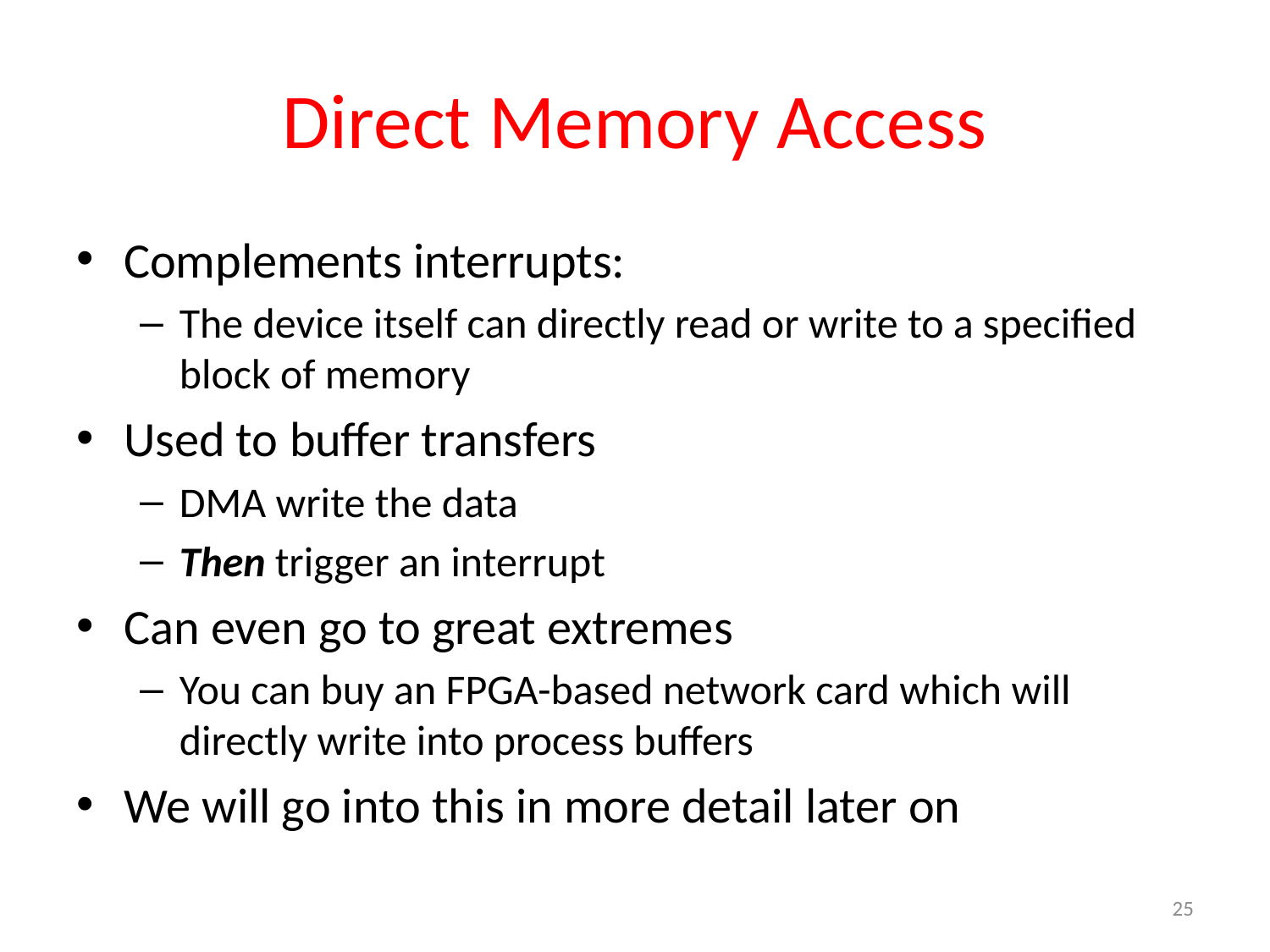

# Direct Memory Access
Complements interrupts:
The device itself can directly read or write to a specified block of memory
Used to buffer transfers
DMA write the data
Then trigger an interrupt
Can even go to great extremes
You can buy an FPGA-based network card which will directly write into process buffers
We will go into this in more detail later on
25